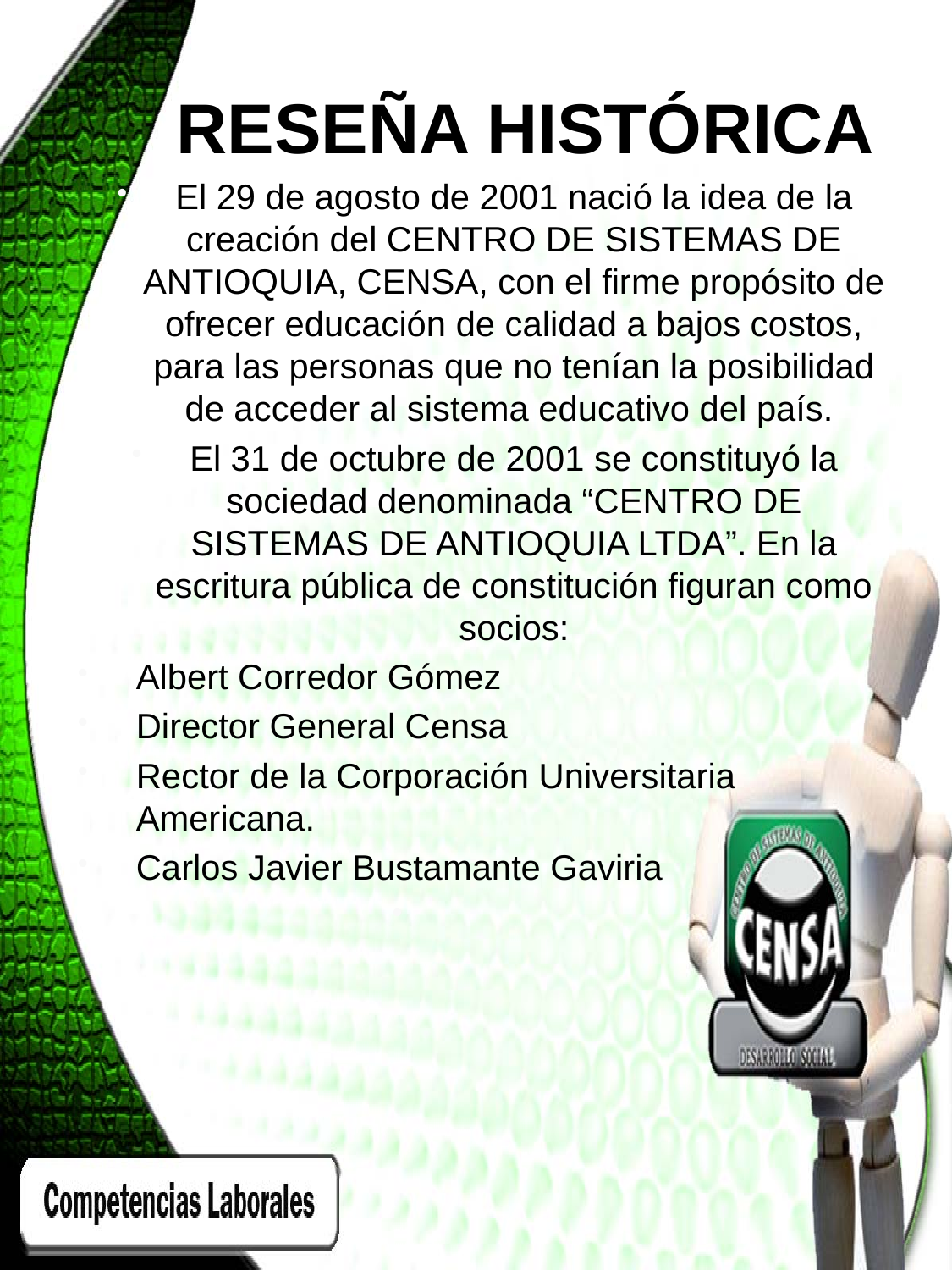

# RESEÑA HISTÓRICA
El 29 de agosto de 2001 nació la idea de la creación del CENTRO DE SISTEMAS DE ANTIOQUIA, CENSA, con el firme propósito de ofrecer educación de calidad a bajos costos, para las personas que no tenían la posibilidad de acceder al sistema educativo del país.
El 31 de octubre de 2001 se constituyó la sociedad denominada “CENTRO DE SISTEMAS DE ANTIOQUIA LTDA”. En la escritura pública de constitución figuran como socios:
Albert Corredor Gómez
Director General Censa
Rector de la Corporación Universitaria Americana.
Carlos Javier Bustamante Gaviria